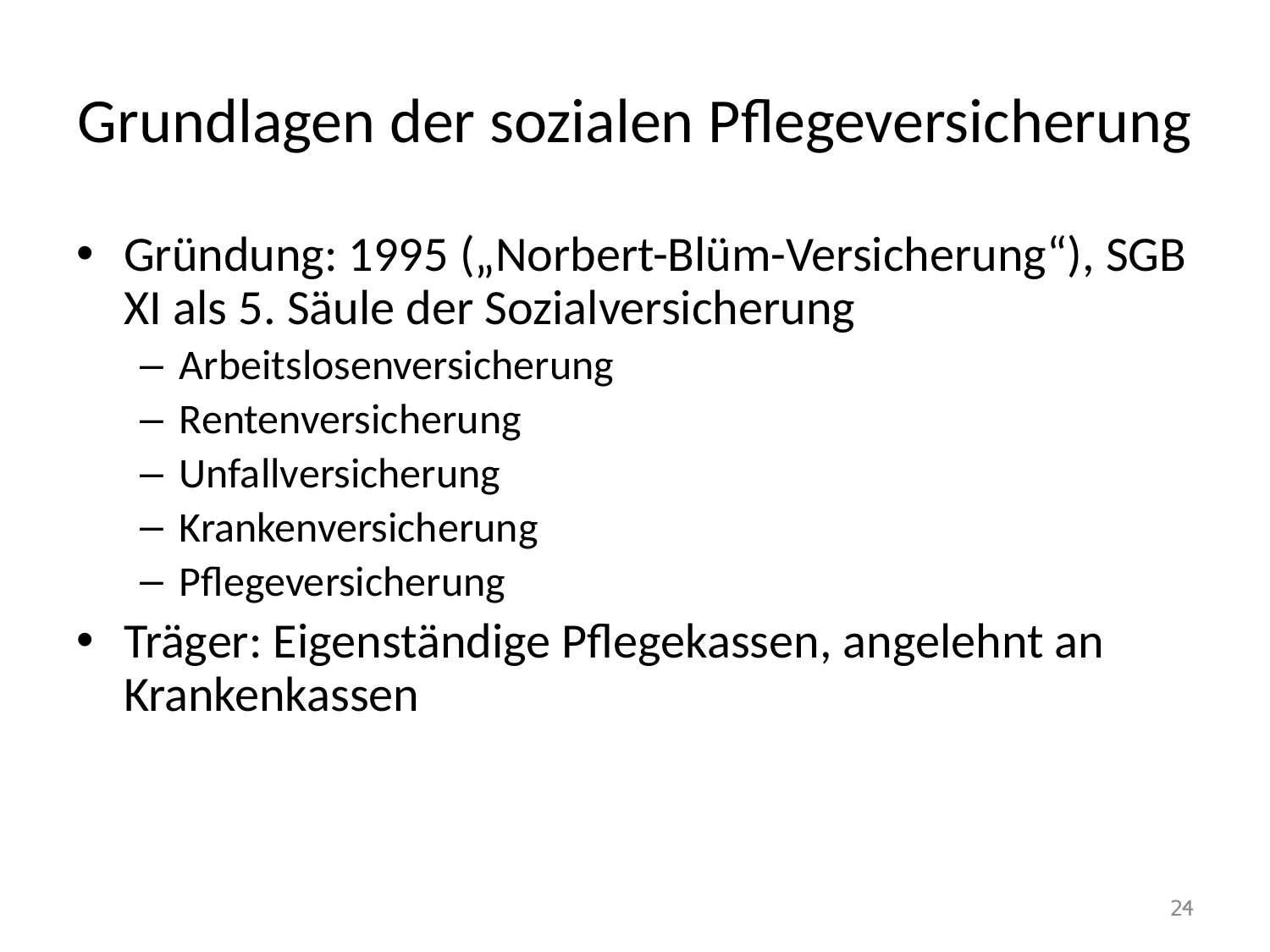

# Grundlagen der sozialen Pflegeversicherung
Gründung: 1995 („Norbert-Blüm-Versicherung“), SGB XI als 5. Säule der Sozialversicherung
Arbeitslosenversicherung
Rentenversicherung
Unfallversicherung
Krankenversicherung
Pflegeversicherung
Träger: Eigenständige Pflegekassen, angelehnt an Krankenkassen
24